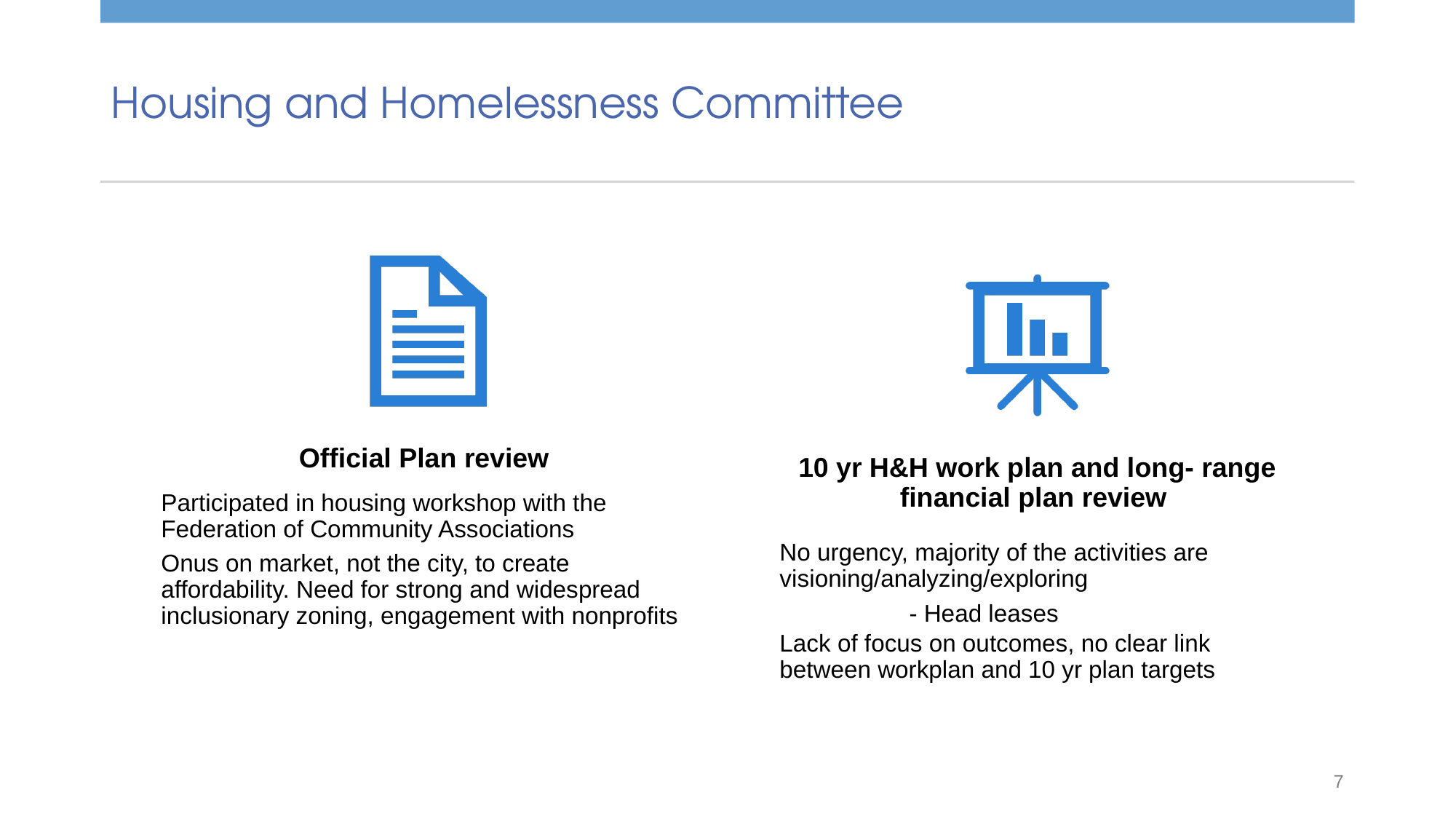

Housing and Homelessness Committee

Official Plan review
Participated in housing workshop with the Federation of Community Associations
Onus on market, not the city, to create affordability. Need for strong and widespread inclusionary zoning, engagement with nonprofits
10 yr H&H work plan and long- range financial plan review
No urgency, majority of the activities are visioning/analyzing/exploring
		- Head leases
Lack of focus on outcomes, no clear link between workplan and 10 yr plan targets
7